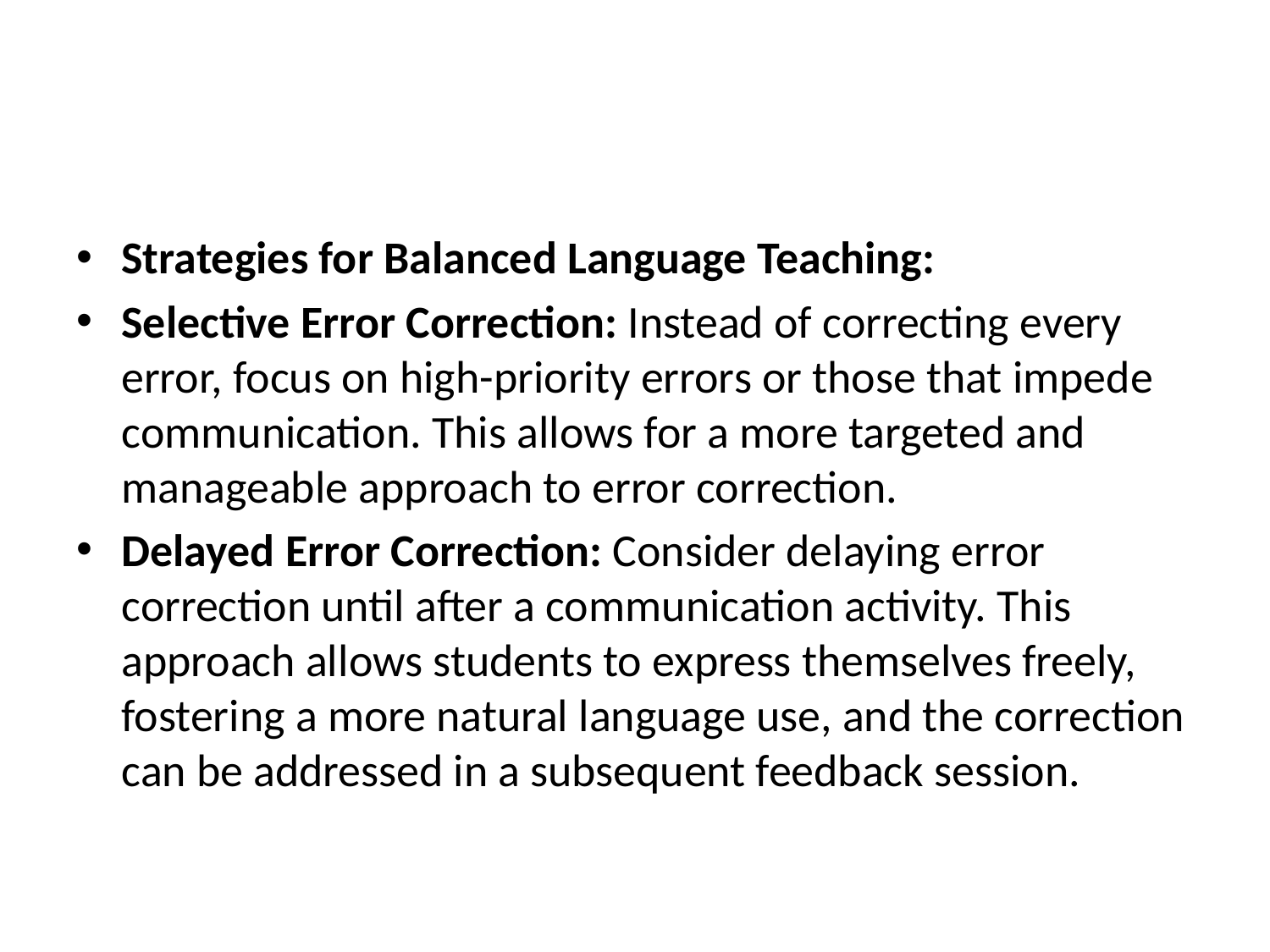

#
Strategies for Balanced Language Teaching:
Selective Error Correction: Instead of correcting every error, focus on high-priority errors or those that impede communication. This allows for a more targeted and manageable approach to error correction.
Delayed Error Correction: Consider delaying error correction until after a communication activity. This approach allows students to express themselves freely, fostering a more natural language use, and the correction can be addressed in a subsequent feedback session.